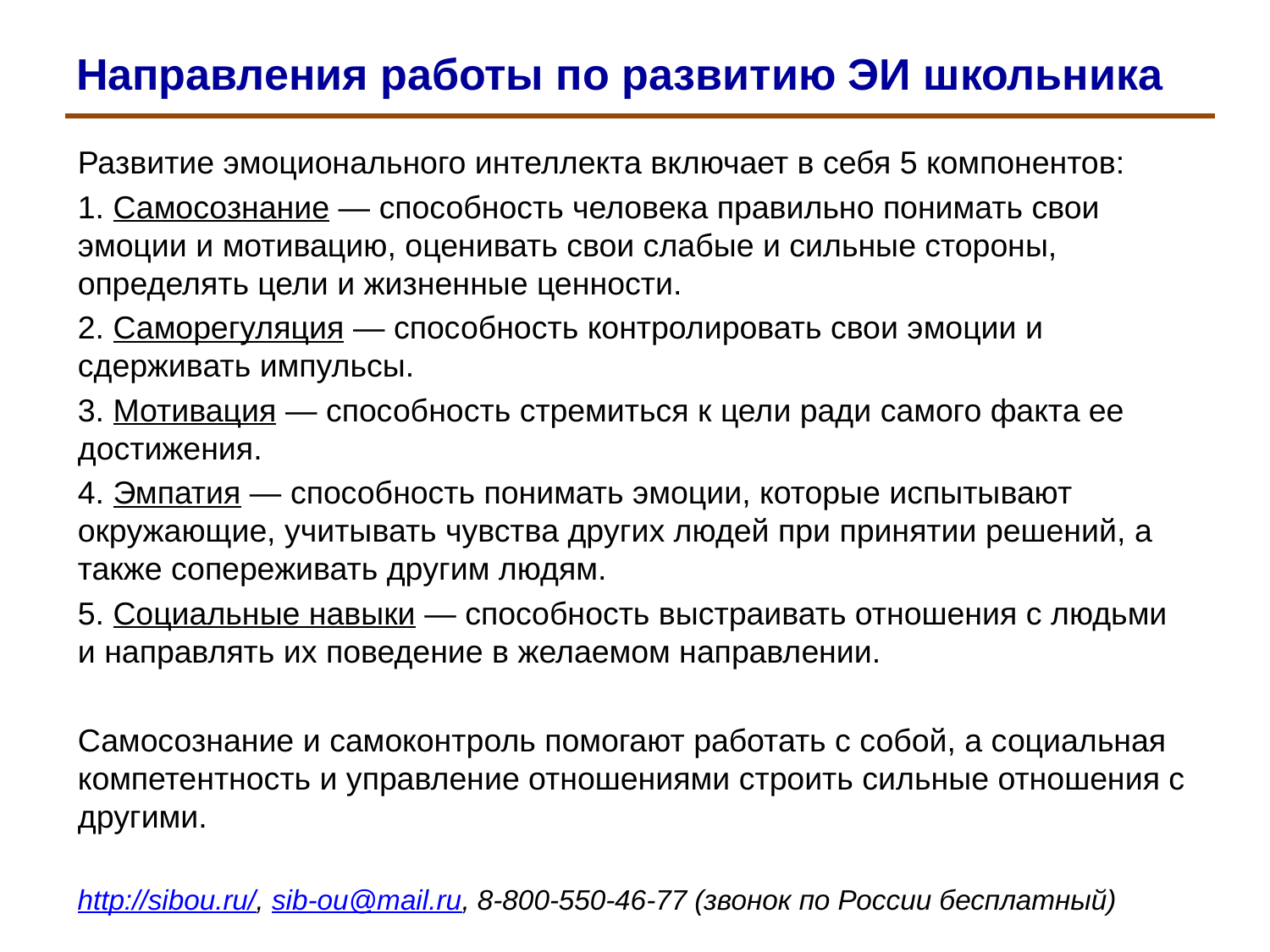

# Направления работы по развитию ЭИ школьника
Развитие эмоционального интеллекта включает в себя 5 компонентов:
1. Самосознание — способность человека правильно понимать свои эмоции и мотивацию, оценивать свои слабые и сильные стороны, определять цели и жизненные ценности.
2. Саморегуляция — способность контролировать свои эмоции и сдерживать импульсы.
3. Мотивация — способность стремиться к цели ради самого факта ее достижения.
4. Эмпатия — способность понимать эмоции, которые испытывают окружающие, учитывать чувства других людей при принятии решений, а также сопереживать другим людям.
5. Социальные навыки — способность выстраивать отношения с людьми и направлять их поведение в желаемом направлении.

Самосознание и самоконтроль помогают работать с собой, а социальная компетентность и управление отношениями строить сильные отношения с другими.
25